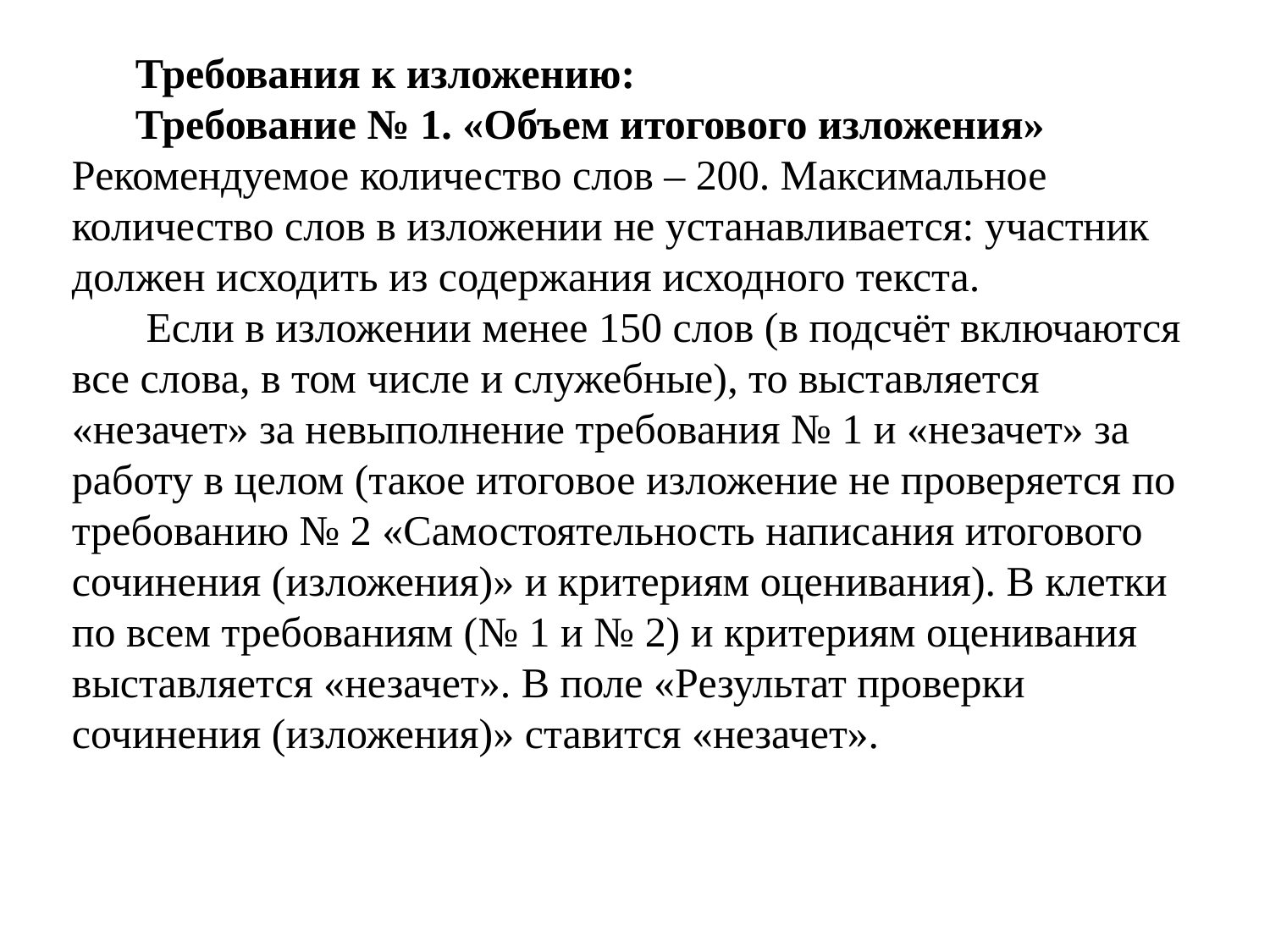

Требования к изложению:
Требование № 1. «Объем итогового изложения» Рекомендуемое количество слов – 200. Максимальное количество слов в изложении не устанавливается: участник должен исходить из содержания исходного текста.
 Если в изложении менее 150 слов (в подсчёт включаются все слова, в том числе и служебные), то выставляется «незачет» за невыполнение требования № 1 и «незачет» за работу в целом (такое итоговое изложение не проверяется по требованию № 2 «Самостоятельность написания итогового сочинения (изложения)» и критериям оценивания). В клетки по всем требованиям (№ 1 и № 2) и критериям оценивания выставляется «незачет». В поле «Результат проверки сочинения (изложения)» ставится «незачет».